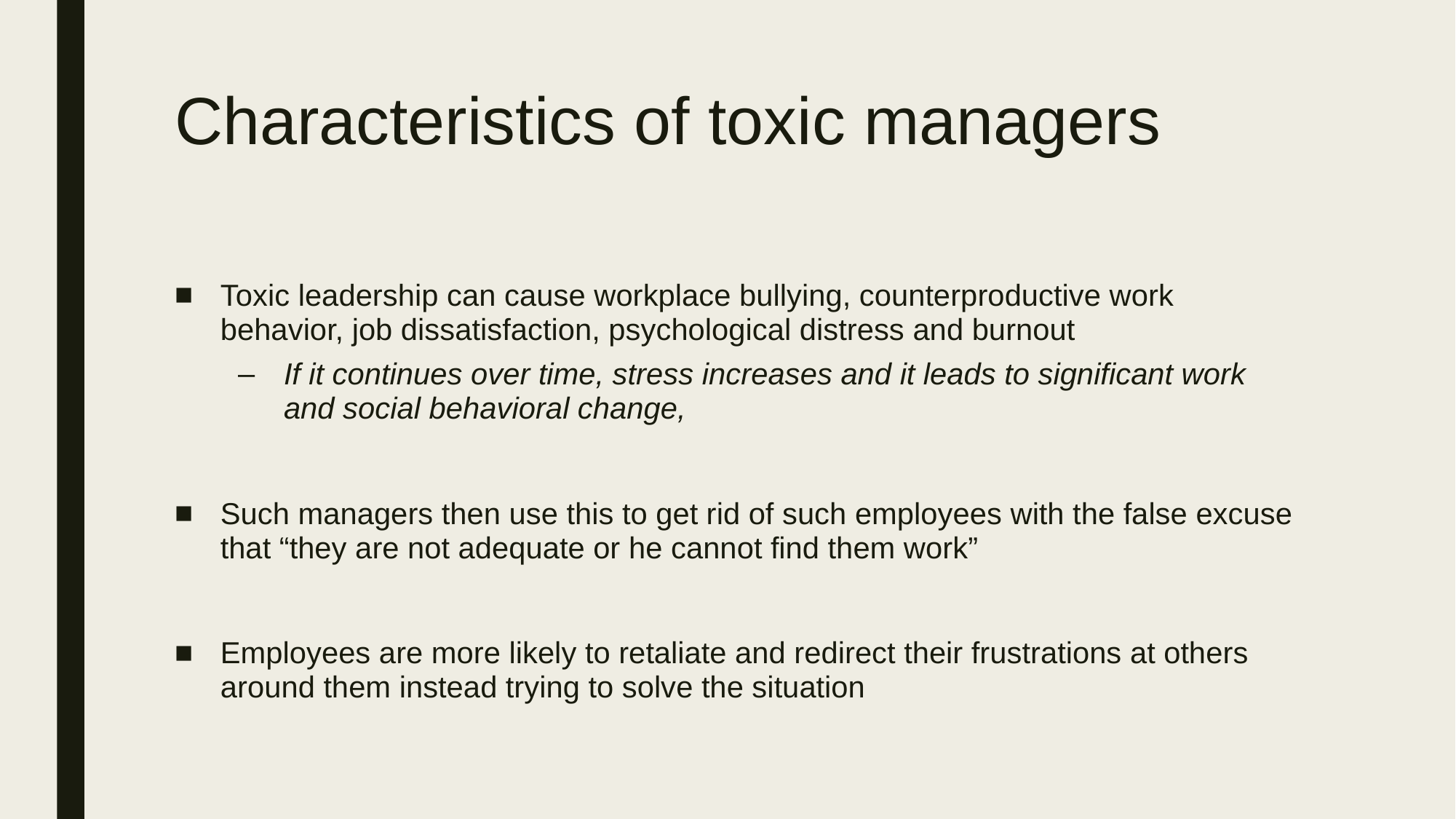

# Characteristics of toxic managers
Toxic leadership can cause workplace bullying, counterproductive work behavior, job dissatisfaction, psychological distress and burnout
If it continues over time, stress increases and it leads to significant work and social behavioral change,

Such managers then use this to get rid of such employees with the false excuse that “they are not adequate or he cannot find them work”

Employees are more likely to retaliate and redirect their frustrations at others around them instead trying to solve the situation